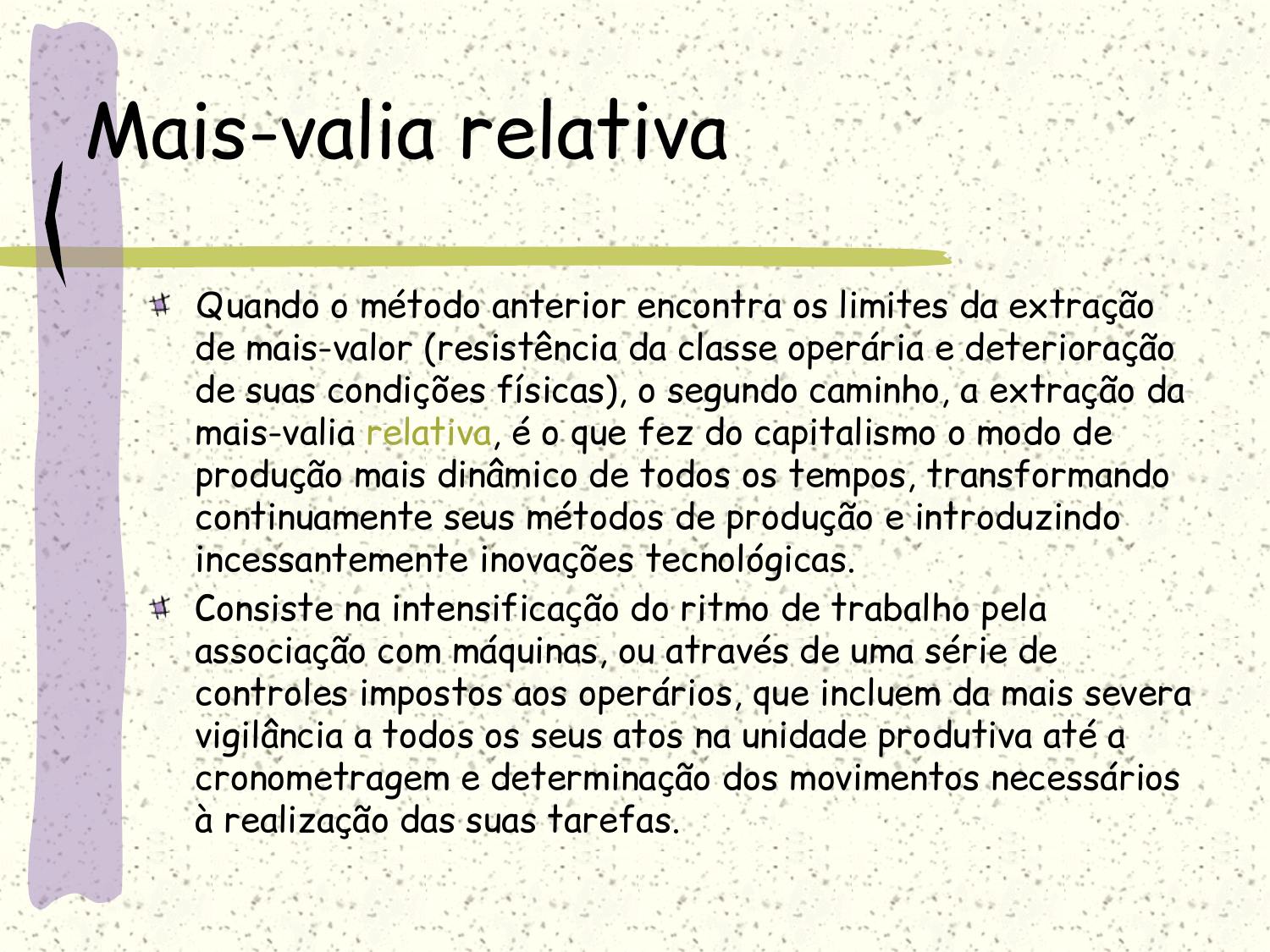

# Mais-valia relativa
Quando o método anterior encontra os limites da extração de mais-valor (resistência da classe operária e deterioração de suas condições físicas), o segundo caminho, a extração da mais-valia relativa, é o que fez do capitalismo o modo de produção mais dinâmico de todos os tempos, transformando continuamente seus métodos de produção e introduzindo incessantemente inovações tecnológicas.
Consiste na intensificação do ritmo de trabalho pela associação com máquinas, ou através de uma série de controles impostos aos operários, que incluem da mais severa vigilância a todos os seus atos na unidade produtiva até a cronometragem e determinação dos movimentos necessários à realização das suas tarefas.